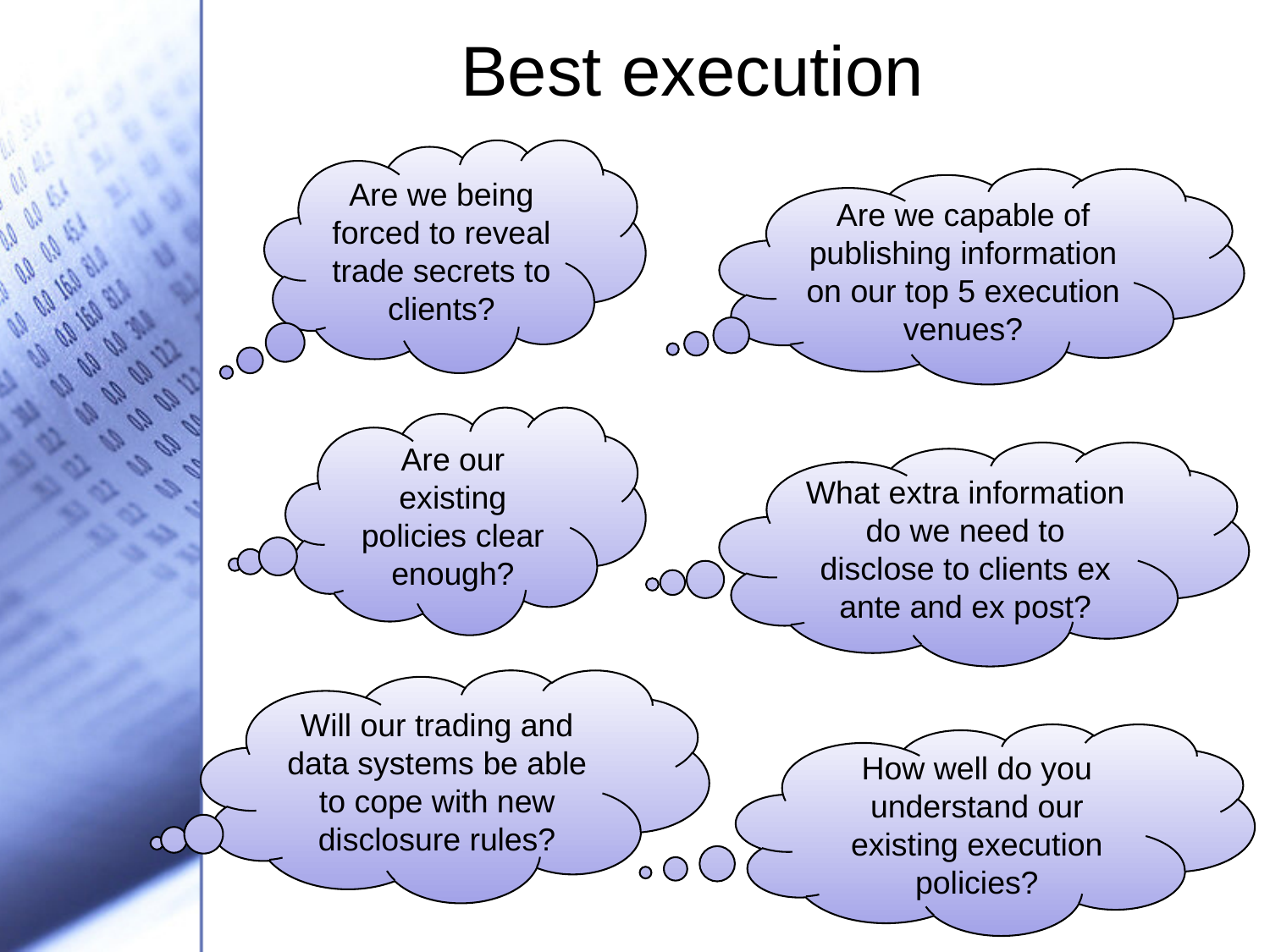

# Best execution
Are we being forced to reveal trade secrets to clients?
Are we capable of publishing information on our top 5 execution venues?
Are our existing policies clear enough?
What extra information do we need to disclose to clients ex ante and ex post?
Will our trading and data systems be able to cope with new disclosure rules?
How well do you understand our existing execution policies?